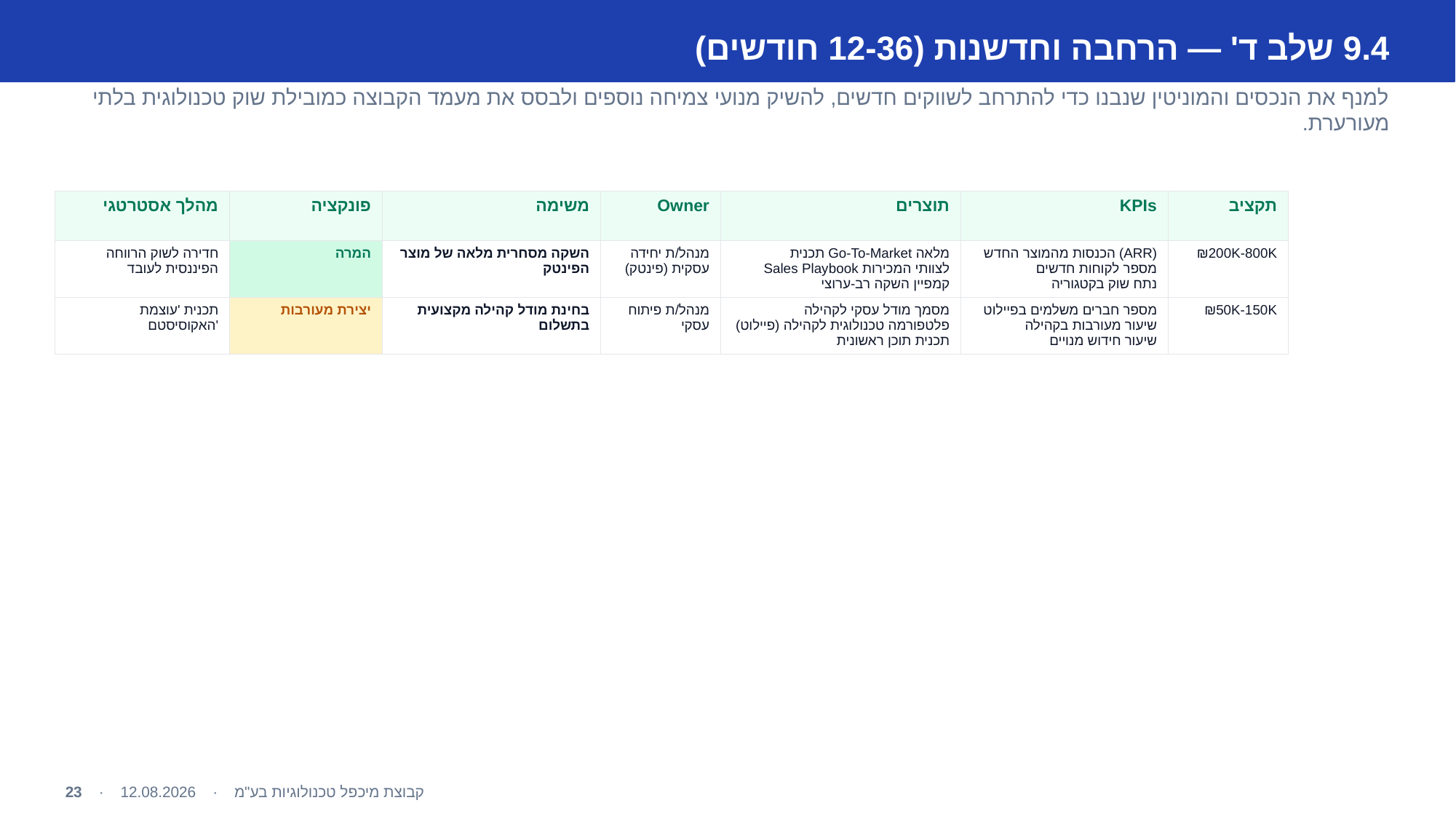

9.4 שלב ד' — הרחבה וחדשנות (12-36 חודשים)
למנף את הנכסים והמוניטין שנבנו כדי להתרחב לשווקים חדשים, להשיק מנועי צמיחה נוספים ולבסס את מעמד הקבוצה כמובילת שוק טכנולוגית בלתי מעורערת.
| מהלך אסטרטגי | פונקציה | משימה | Owner | תוצרים | KPIs | תקציב |
| --- | --- | --- | --- | --- | --- | --- |
| חדירה לשוק הרווחה הפיננסית לעובד | המרה | השקה מסחרית מלאה של מוצר הפינטק | מנהל/ת יחידה עסקית (פינטק) | תכנית Go-To-Market מלאה Sales Playbook לצוותי המכירות קמפיין השקה רב-ערוצי | הכנסות מהמוצר החדש (ARR) מספר לקוחות חדשים נתח שוק בקטגוריה | ₪200K-800K |
| תכנית 'עוצמת האקוסיסטם' | יצירת מעורבות | בחינת מודל קהילה מקצועית בתשלום | מנהל/ת פיתוח עסקי | מסמך מודל עסקי לקהילה פלטפורמה טכנולוגית לקהילה (פיילוט) תכנית תוכן ראשונית | מספר חברים משלמים בפיילוט שיעור מעורבות בקהילה שיעור חידוש מנויים | ₪50K-150K |
קבוצת מיכפל טכנולוגיות בע"מ    ·    12.08.2026    ·    23